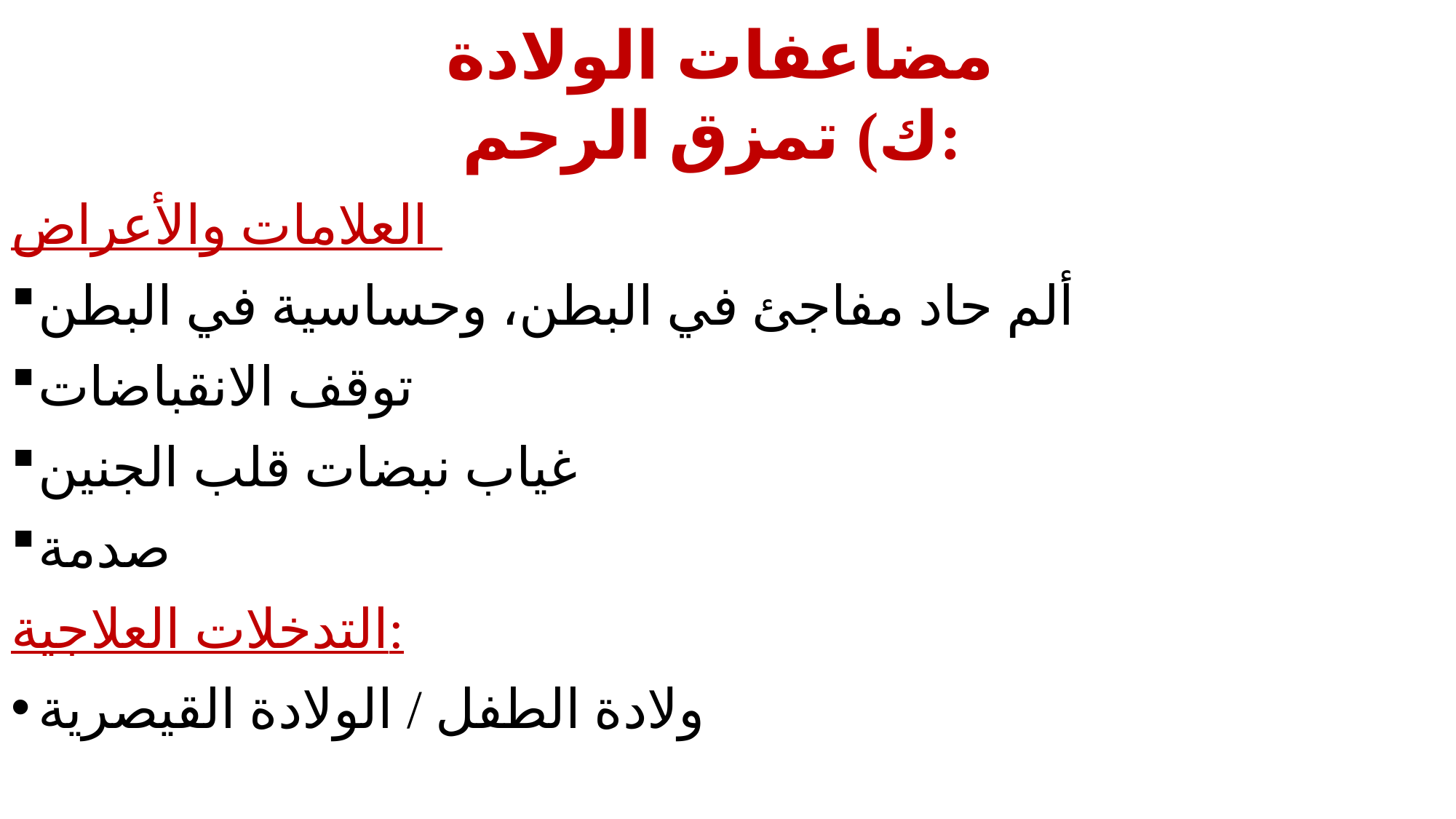

# مضاعفات الولادة ك) تمزق الرحم:
العلامات والأعراض
ألم حاد مفاجئ في البطن، وحساسية في البطن
توقف الانقباضات
غياب نبضات قلب الجنين
صدمة
التدخلات العلاجية:
ولادة الطفل / الولادة القيصرية